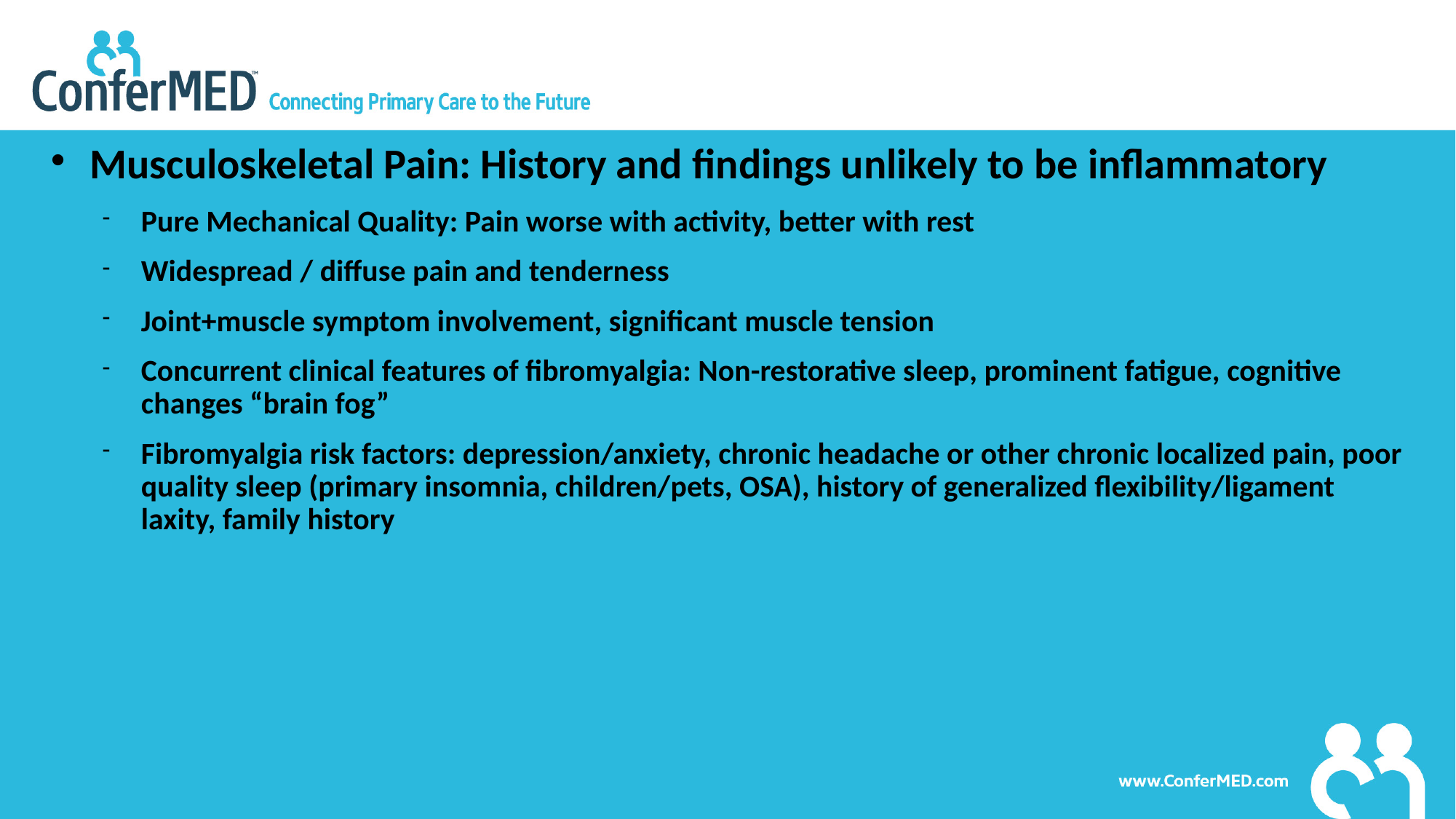

Musculoskeletal Pain: History and findings unlikely to be inflammatory
Pure Mechanical Quality: Pain worse with activity, better with rest
Widespread / diffuse pain and tenderness
Joint+muscle symptom involvement, significant muscle tension
Concurrent clinical features of fibromyalgia: Non-restorative sleep, prominent fatigue, cognitive changes “brain fog”
Fibromyalgia risk factors: depression/anxiety, chronic headache or other chronic localized pain, poor quality sleep (primary insomnia, children/pets, OSA), history of generalized flexibility/ligament laxity, family history